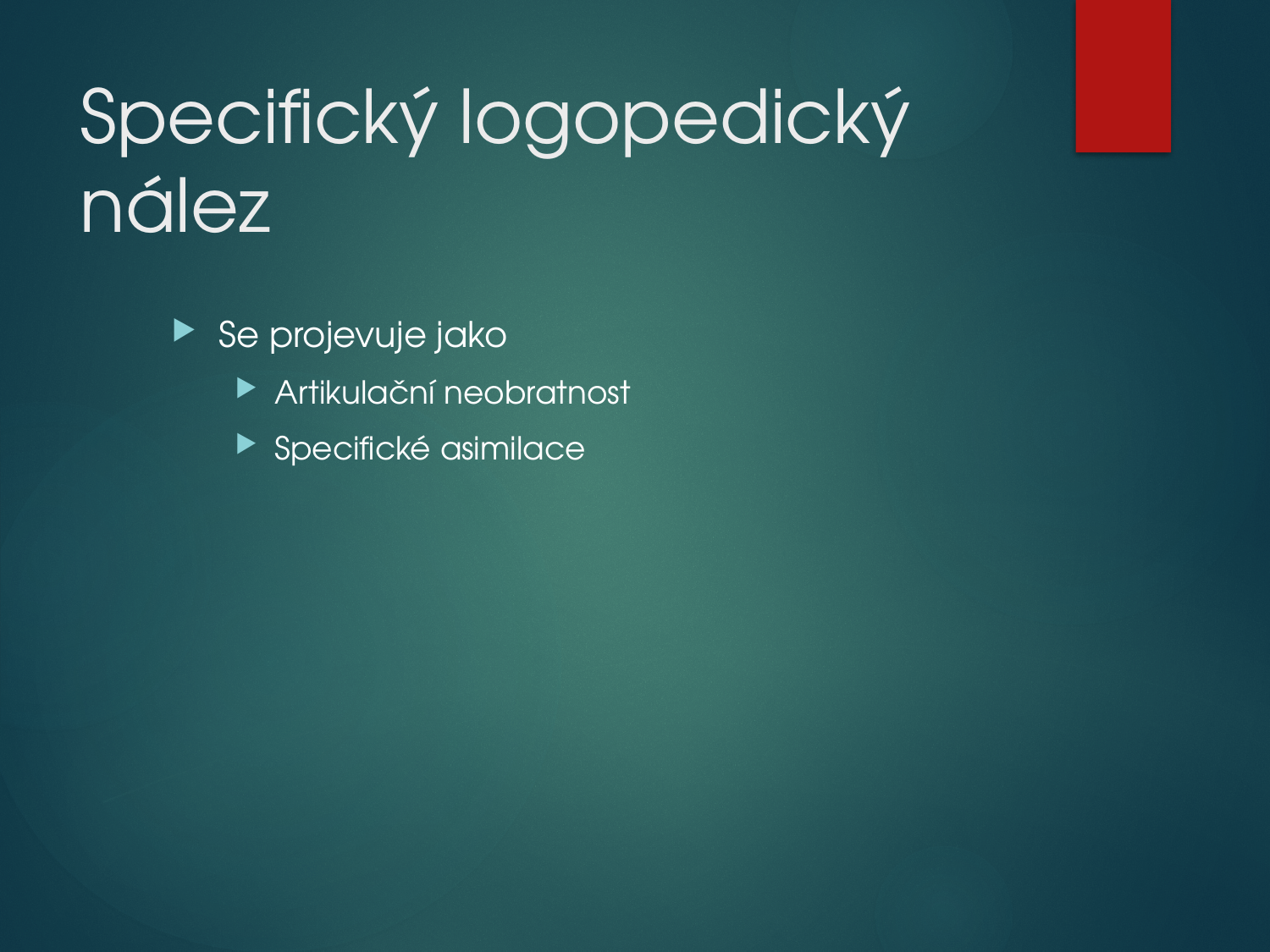

# Specifický logopedický nález
Se projevuje jako
Artikulační neobratnost
Specifické asimilace